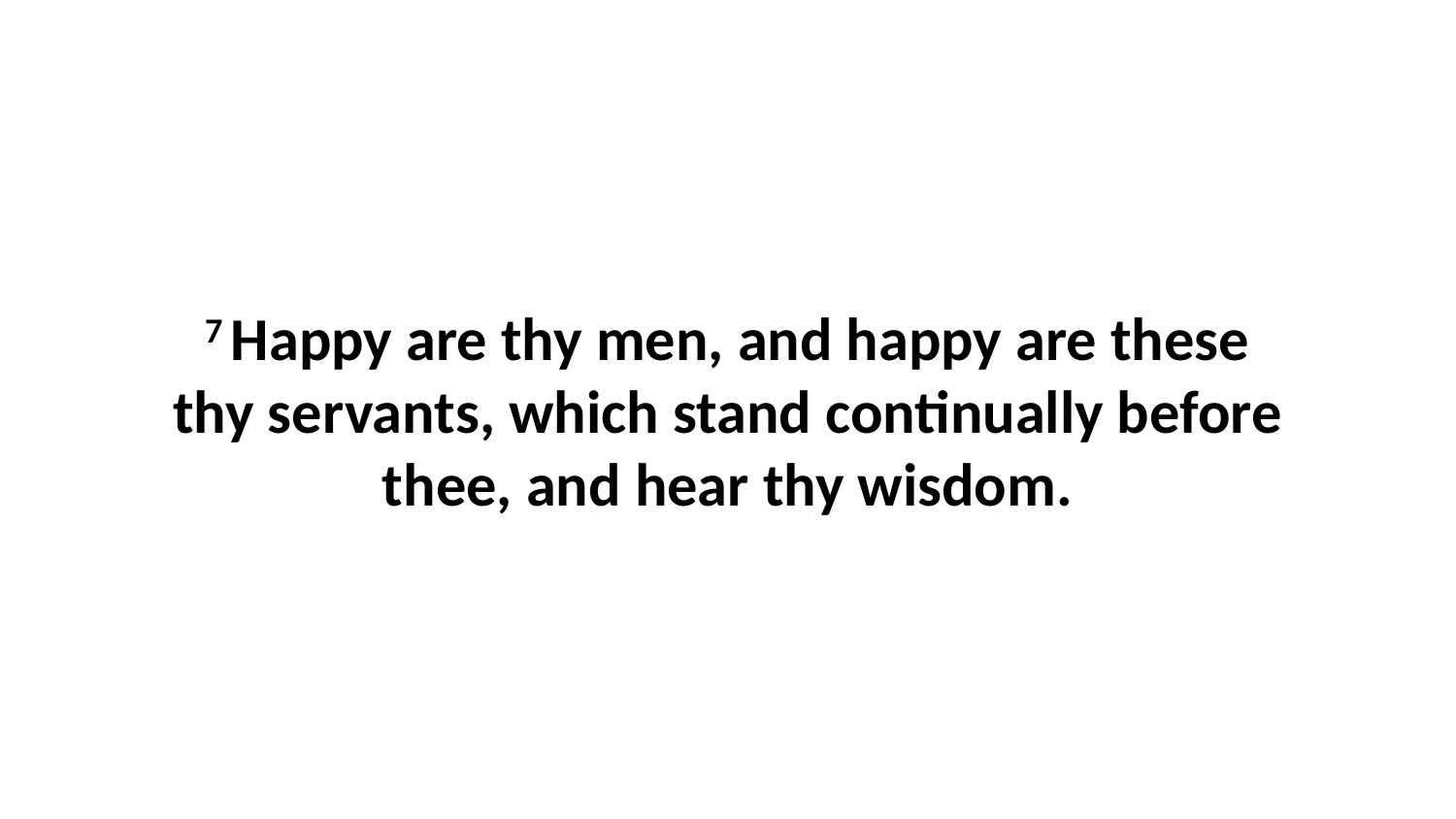

7 Happy are thy men, and happy are these thy servants, which stand continually before thee, and hear thy wisdom.